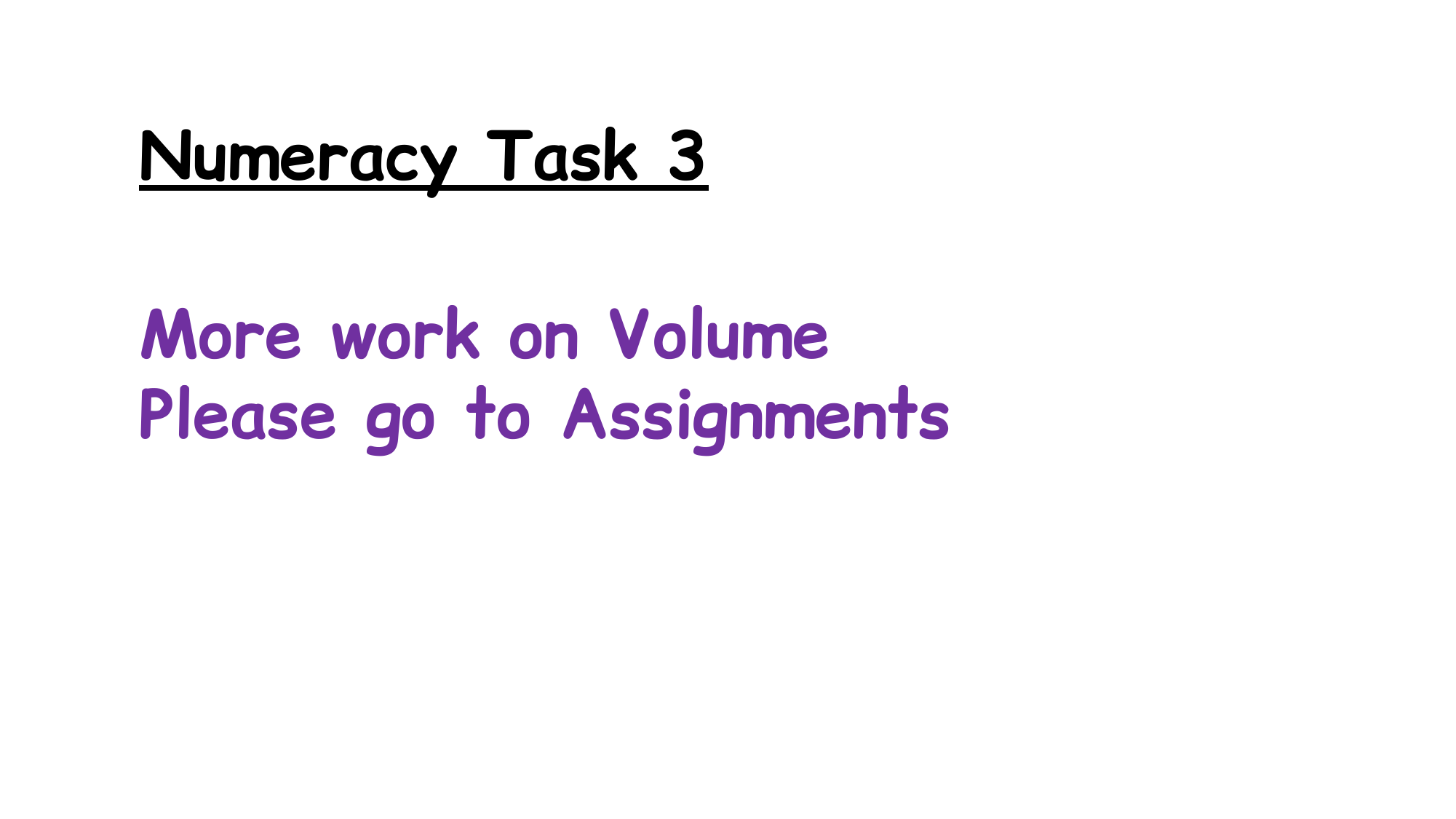

Numeracy Task 3

More work on Volume
Please go to Assignments